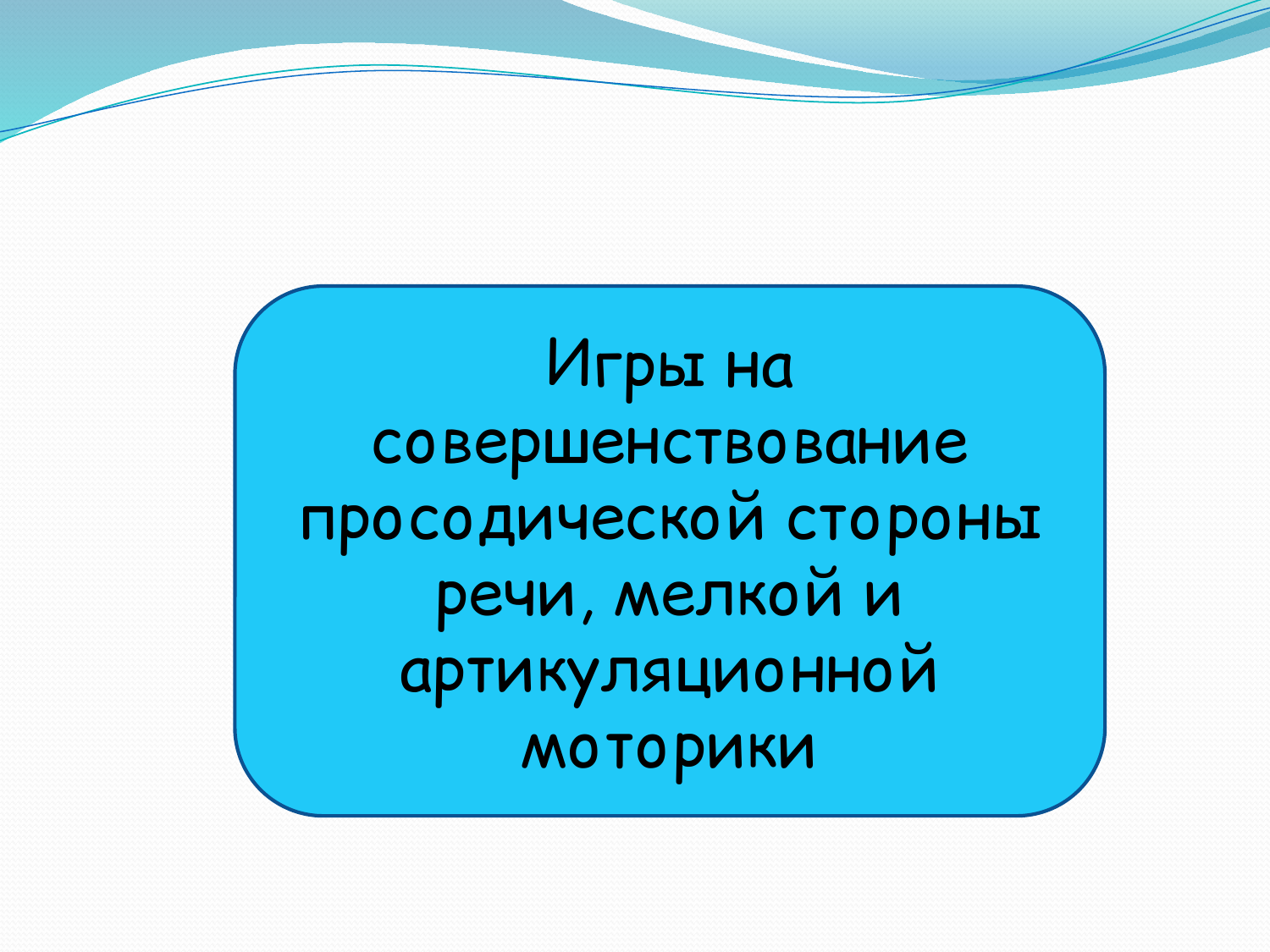

Игры на совершенствование просодической стороны речи, мелкой и артикуляционной моторики